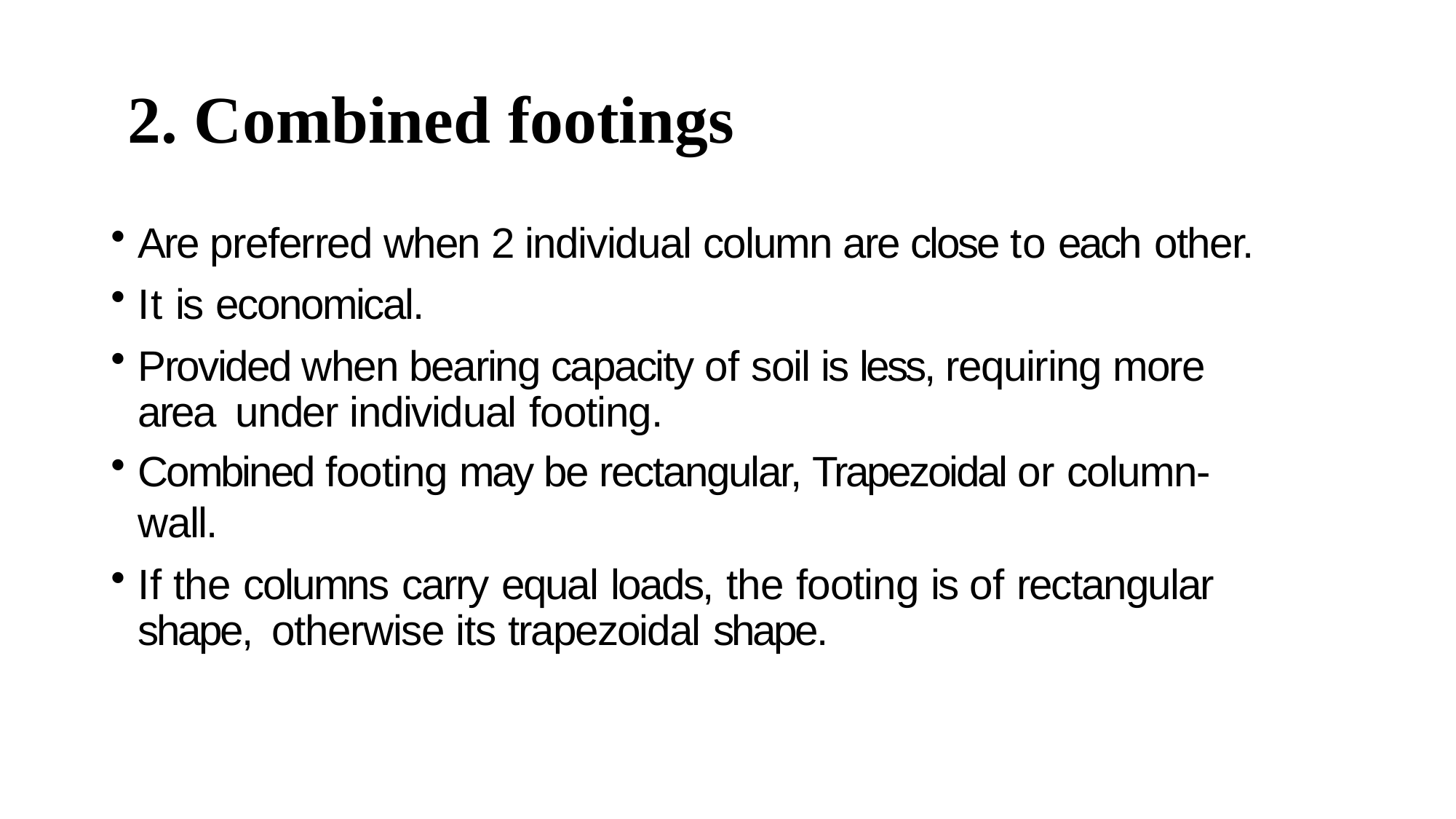

# 2. Combined footings
Are preferred when 2 individual column are close to each other.
It is economical.
Provided when bearing capacity of soil is less, requiring more area  under individual footing.
Combined footing may be rectangular, Trapezoidal or column-wall.
If the columns carry equal loads, the footing is of rectangular shape,  otherwise its trapezoidal shape.